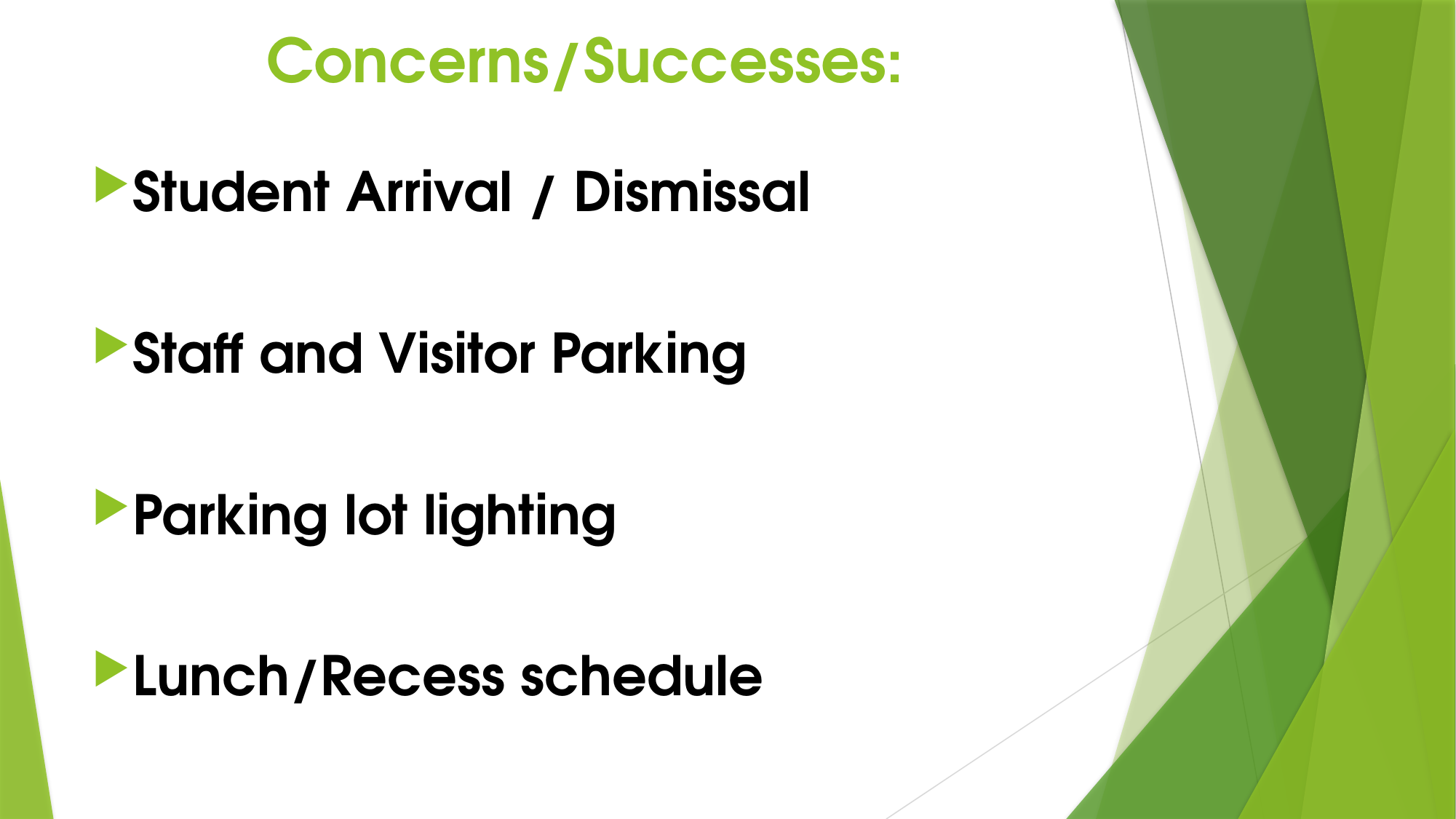

# Concerns/Successes:
Student Arrival / Dismissal

Staff and Visitor Parking

Parking lot lighting

Lunch/Recess schedule